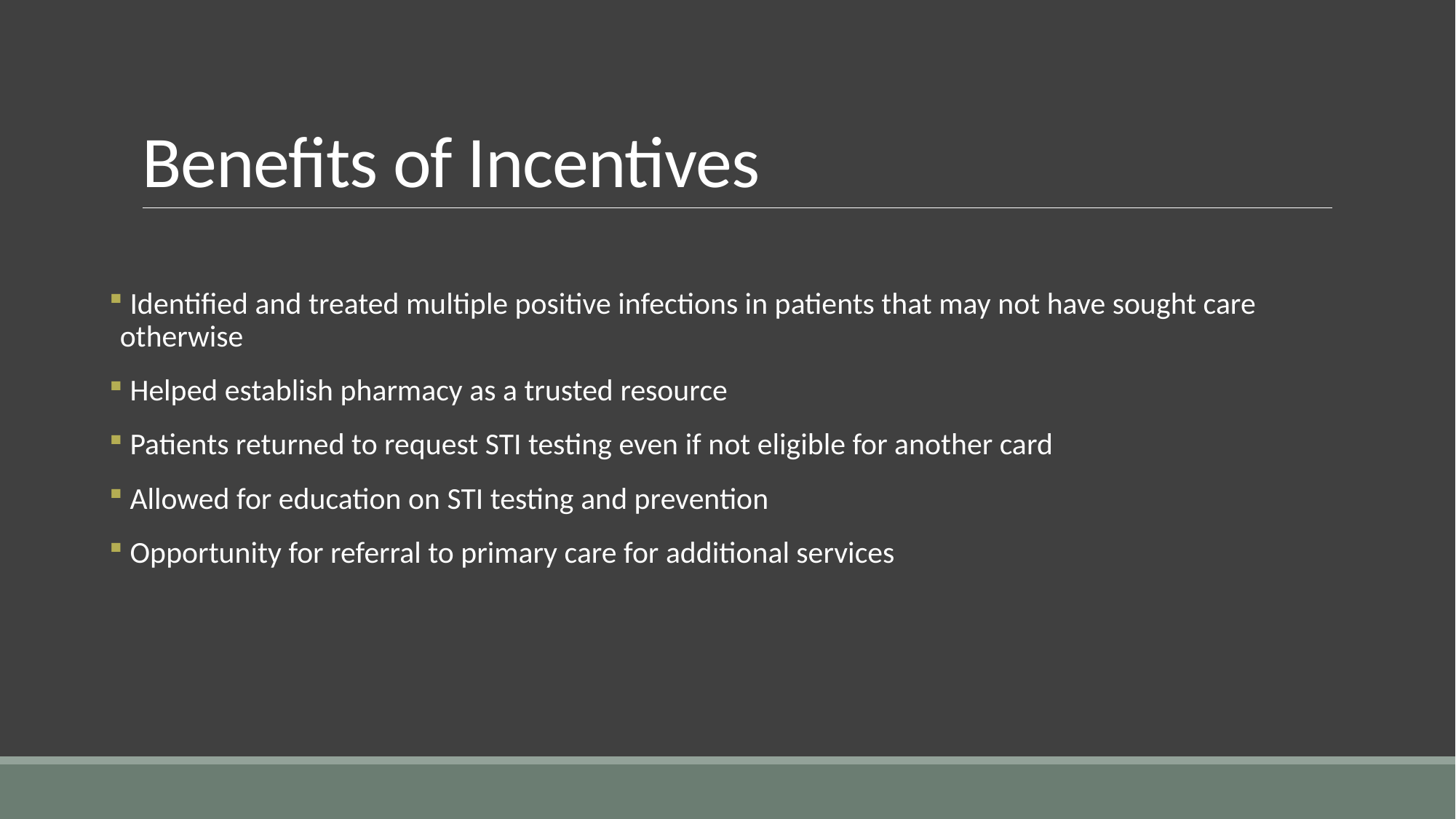

# Benefits of Incentives
 Identified and treated multiple positive infections in patients that may not have sought care otherwise
 Helped establish pharmacy as a trusted resource
 Patients returned to request STI testing even if not eligible for another card
 Allowed for education on STI testing and prevention
 Opportunity for referral to primary care for additional services